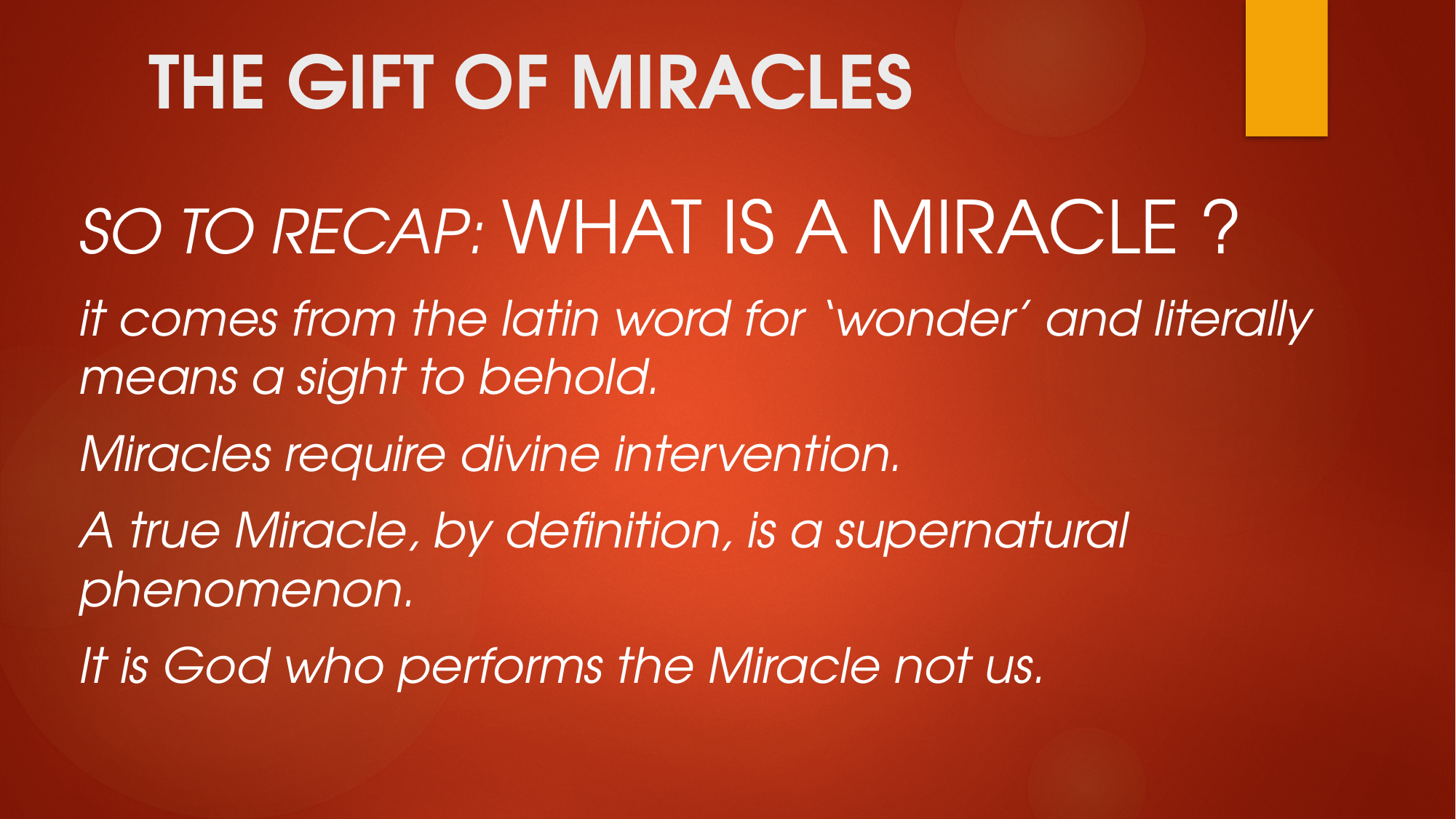

# THE GIFT OF MIRACLES
So to recap: What is a Miracle ?
it comes from the latin word for ‘wonder’ and literally means a sight to behold.
Miracles require divine intervention.
A true Miracle, by definition, is a supernatural phenomenon.
It is God who performs the Miracle not us.